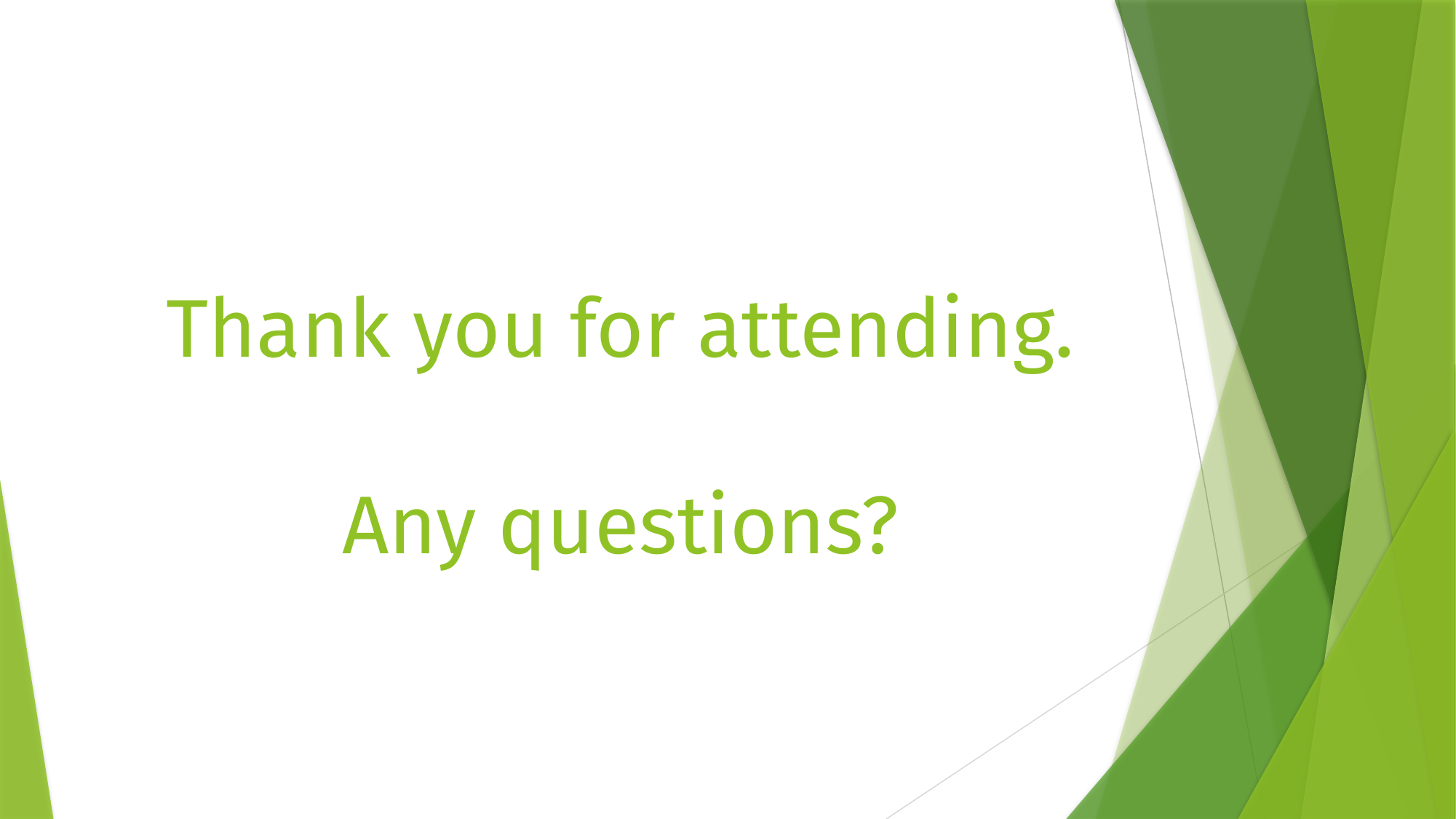

# Thank you for attending. Any questions?